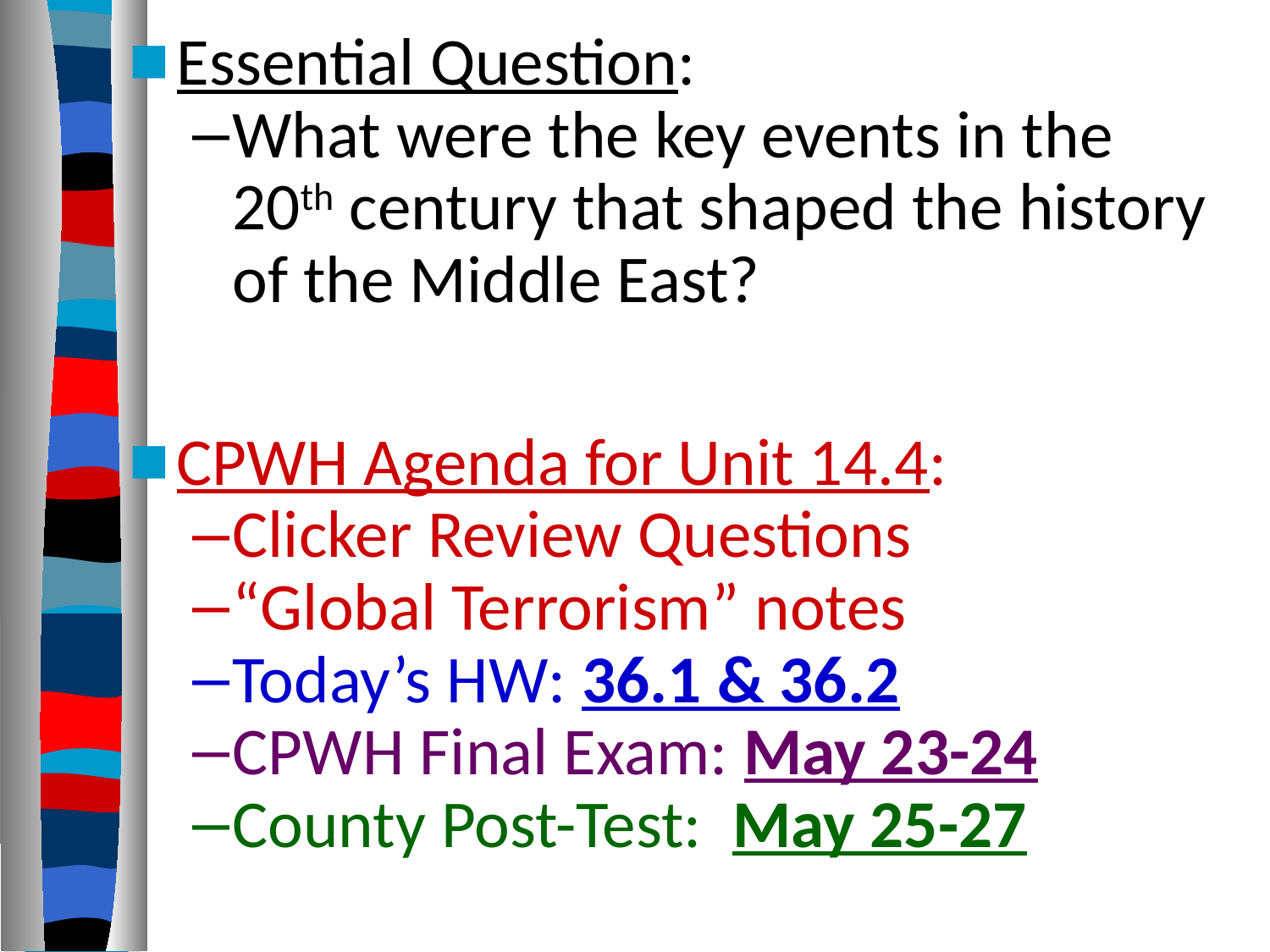

Essential Question:
What were the key events in the   20th century that shaped the history of the Middle East?

CPWH Agenda for Unit 14.4:
Clicker Review Questions
“Global Terrorism” notes
Today’s HW: 36.1 & 36.2
CPWH Final Exam: May 23-24
County Post-Test:  May 25-27